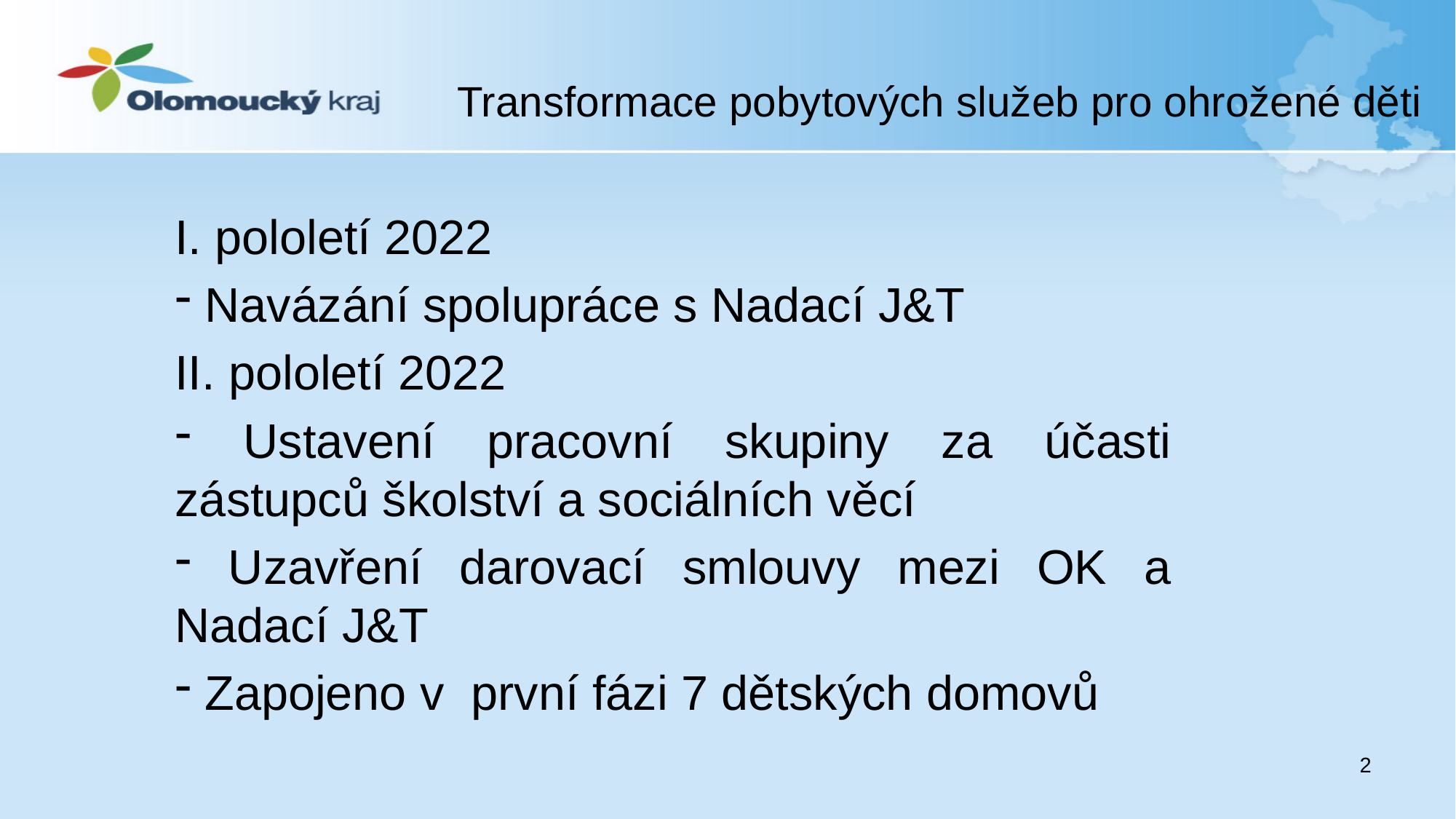

Transformace pobytových služeb pro ohrožené děti
I. pololetí 2022
 Navázání spolupráce s Nadací J&T
II. pololetí 2022
 Ustavení pracovní skupiny za účasti zástupců školství a sociálních věcí
 Uzavření darovací smlouvy mezi OK a Nadací J&T
 Zapojeno v  první fázi 7 dětských domovů

#
2